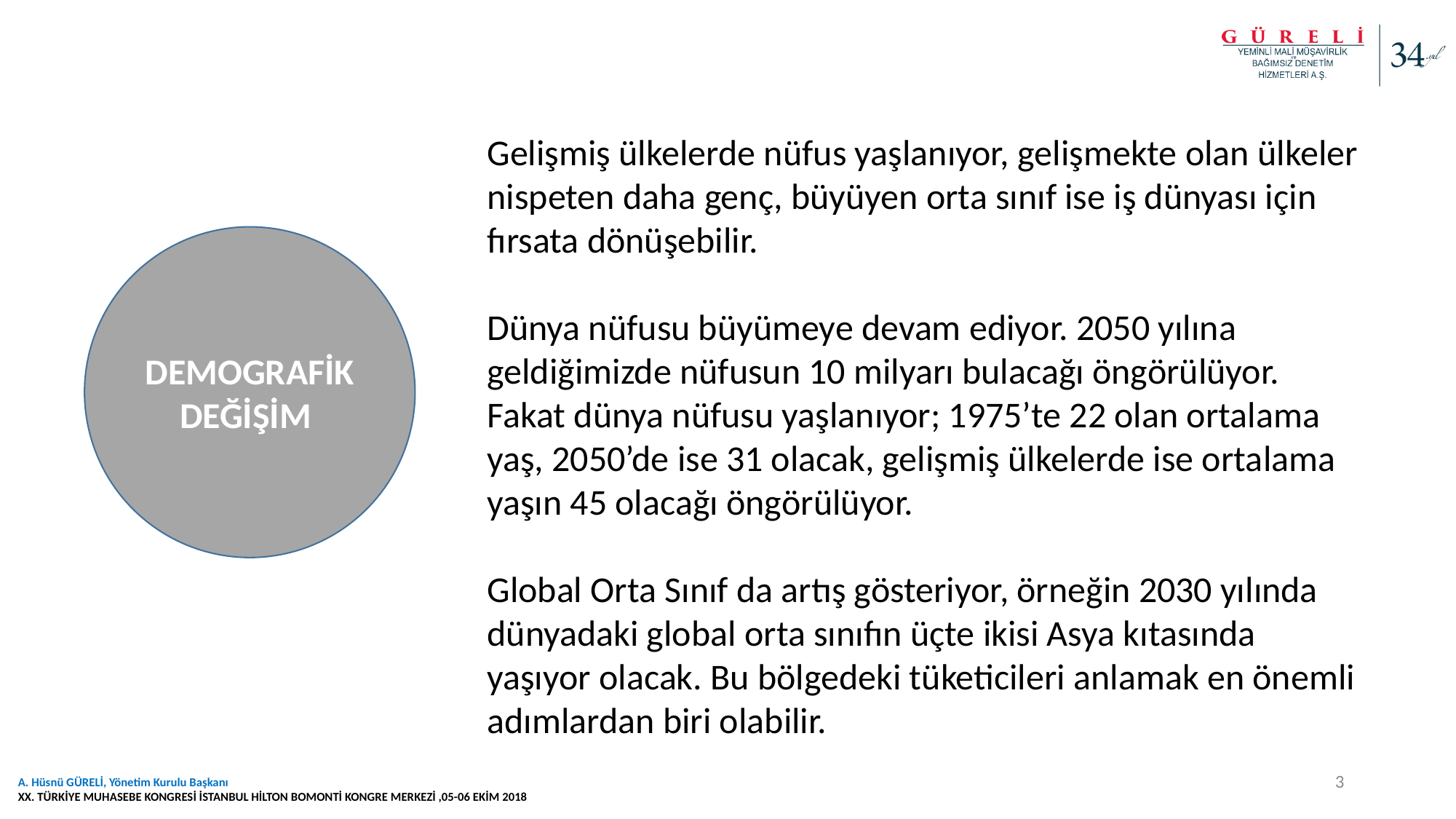

Gelişmiş ülkelerde nüfus yaşlanıyor, gelişmekte olan ülkeler nispeten daha genç, büyüyen orta sınıf ise iş dünyası için fırsata dönüşebilir.

Dünya nüfusu büyümeye devam ediyor. 2050 yılına geldiğimizde nüfusun 10 milyarı bulacağı öngörülüyor. Fakat dünya nüfusu yaşlanıyor; 1975’te 22 olan ortalama yaş, 2050’de ise 31 olacak, gelişmiş ülkelerde ise ortalama yaşın 45 olacağı öngörülüyor.

Global Orta Sınıf da artış gösteriyor, örneğin 2030 yılında dünyadaki global orta sınıfın üçte ikisi Asya kıtasında yaşıyor olacak. Bu bölgedeki tüketicileri anlamak en önemli adımlardan biri olabilir.

DEMOGRAFİK DEĞİŞİM
3